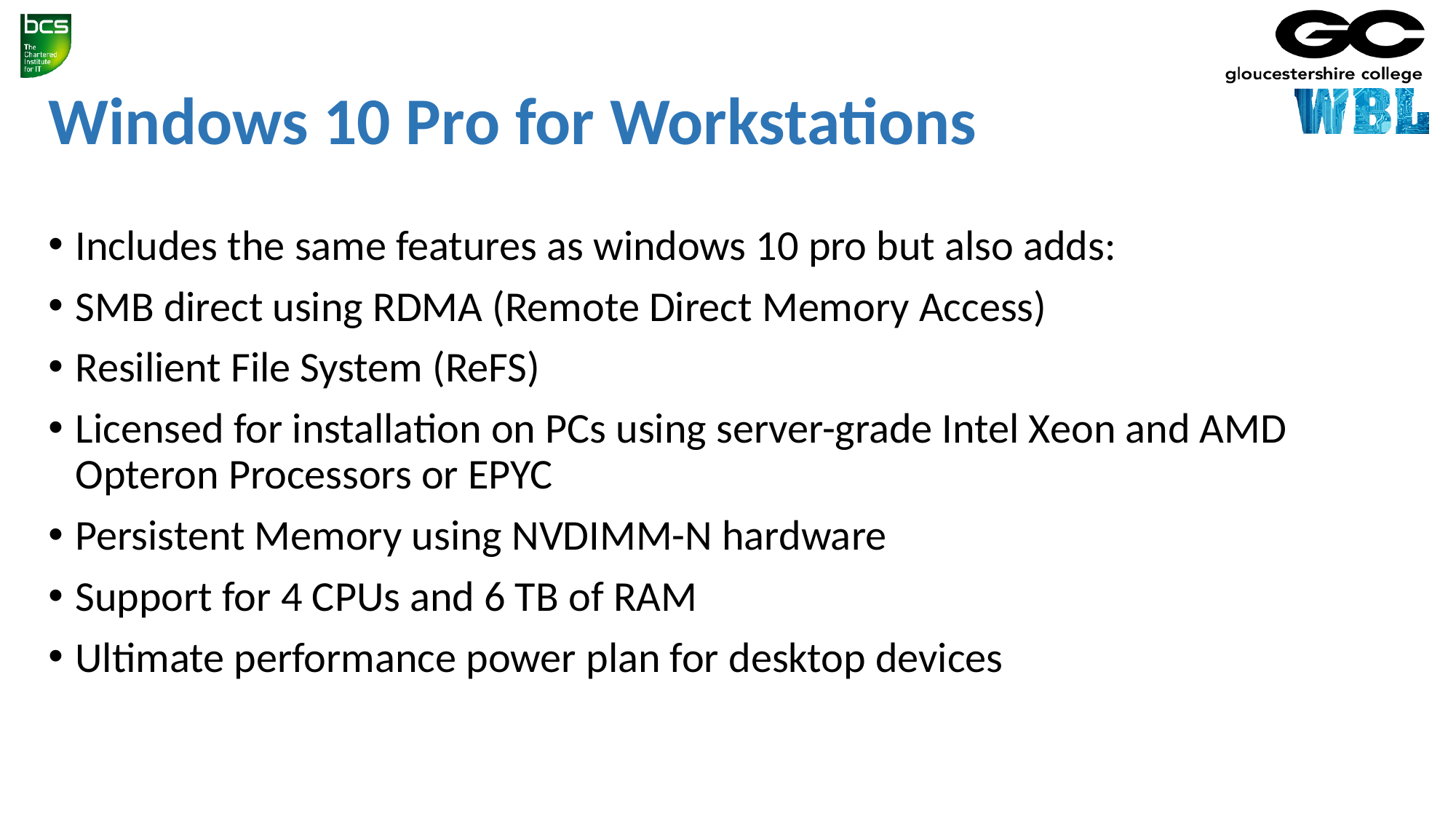

# Windows 10 Pro for Workstations
Includes the same features as windows 10 pro but also adds:
SMB direct using RDMA (Remote Direct Memory Access)
Resilient File System (ReFS)
Licensed for installation on PCs using server-grade Intel Xeon and AMD Opteron Processors or EPYC
Persistent Memory using NVDIMM-N hardware
Support for 4 CPUs and 6 TB of RAM
Ultimate performance power plan for desktop devices